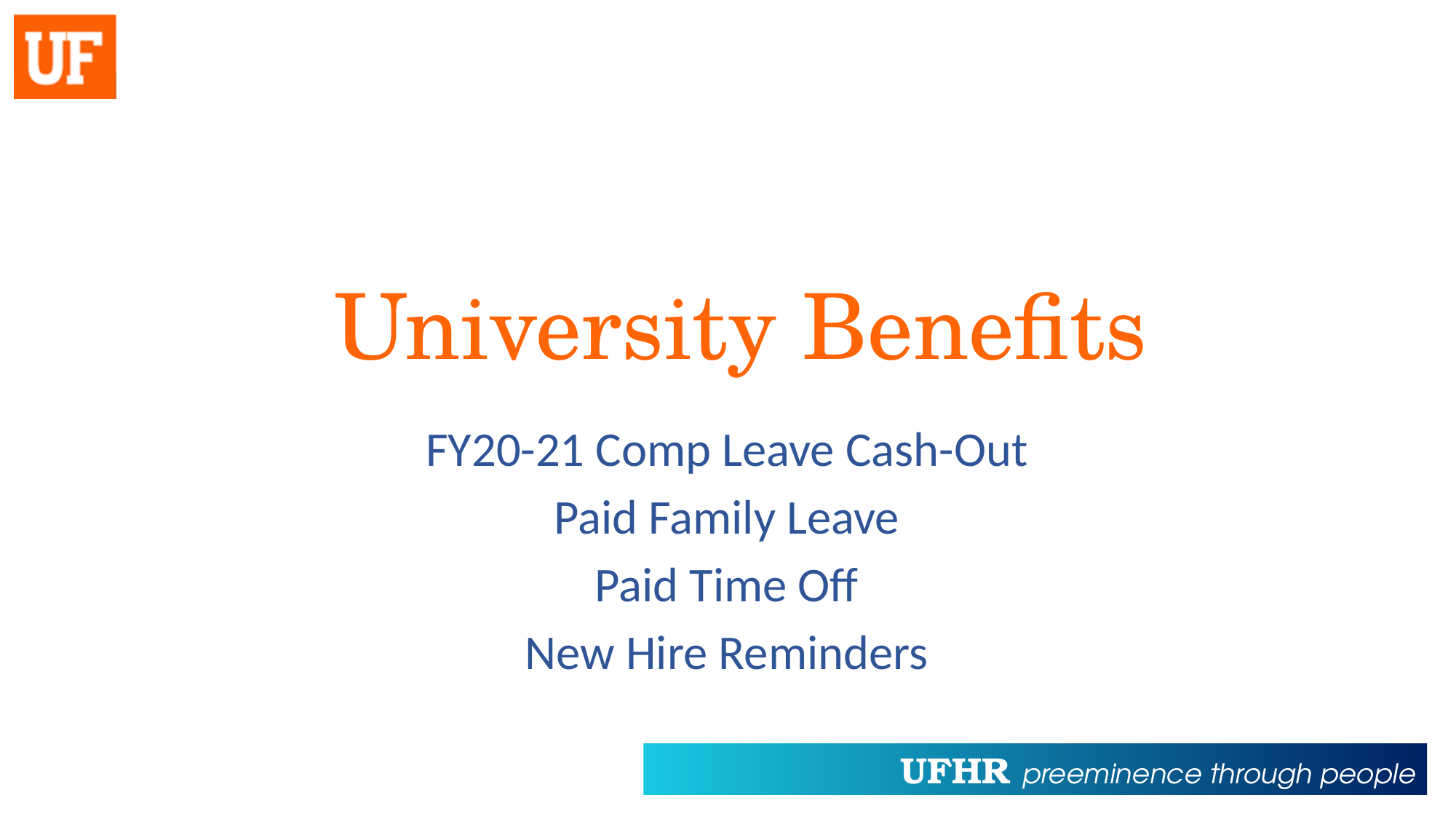

# University Benefits
FY20-21 Comp Leave Cash-Out
Paid Family Leave
Paid Time Off
New Hire Reminders